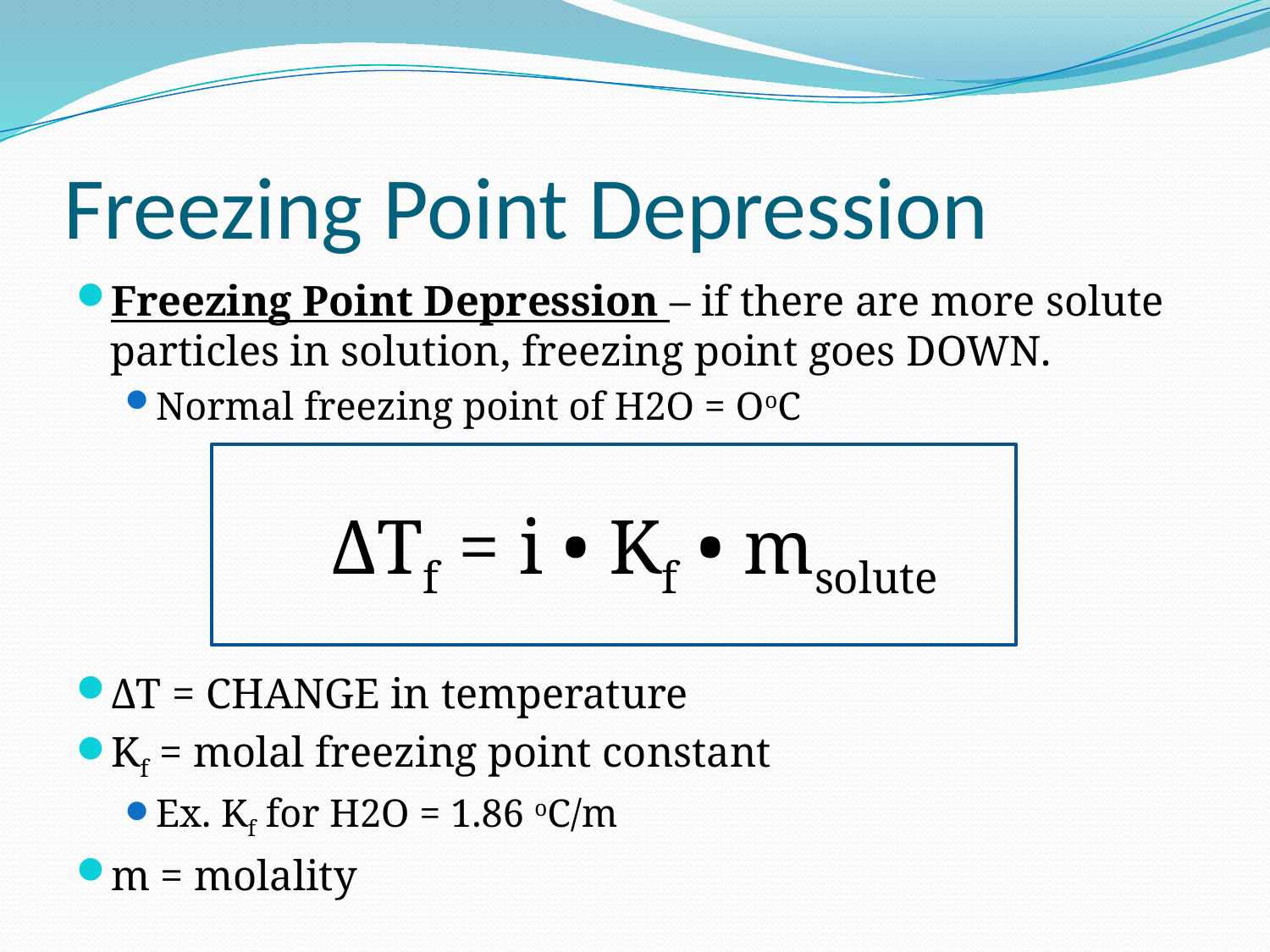

# Freezing Point Depression
Freezing Point Depression – if there are more solute particles in solution, freezing point goes DOWN.
Normal freezing point of H2O = OoC

ΔTf = i • Kf • msolute

ΔT = CHANGE in temperature
Kf = molal freezing point constant
Ex. Kf for H2O = 1.86 oC/m
m = molality